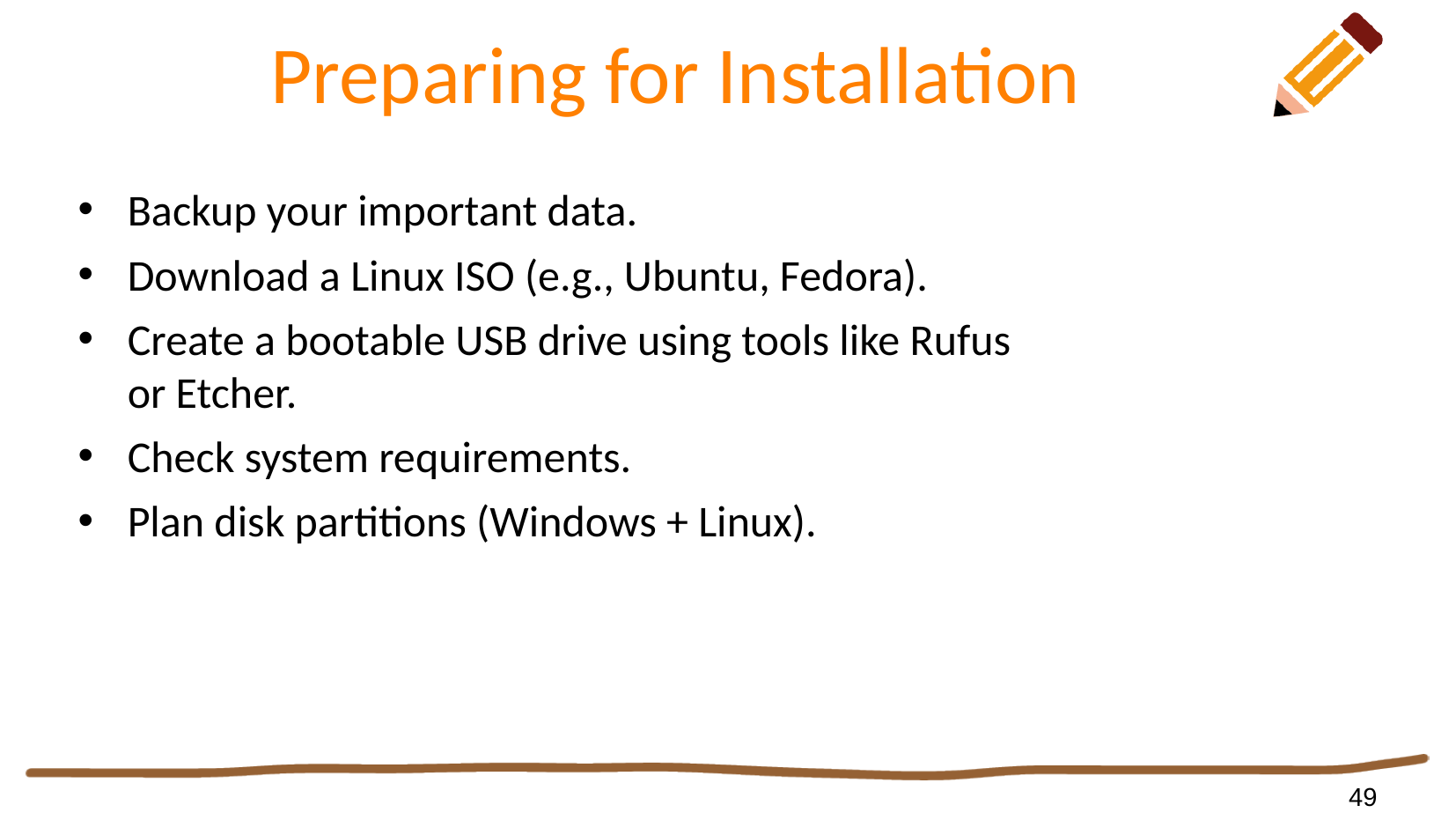

49
# Preparing for Installation
Backup your important data.
Download a Linux ISO (e.g., Ubuntu, Fedora).
Create a bootable USB drive using tools like Rufus or Etcher.
Check system requirements.
Plan disk partitions (Windows + Linux).